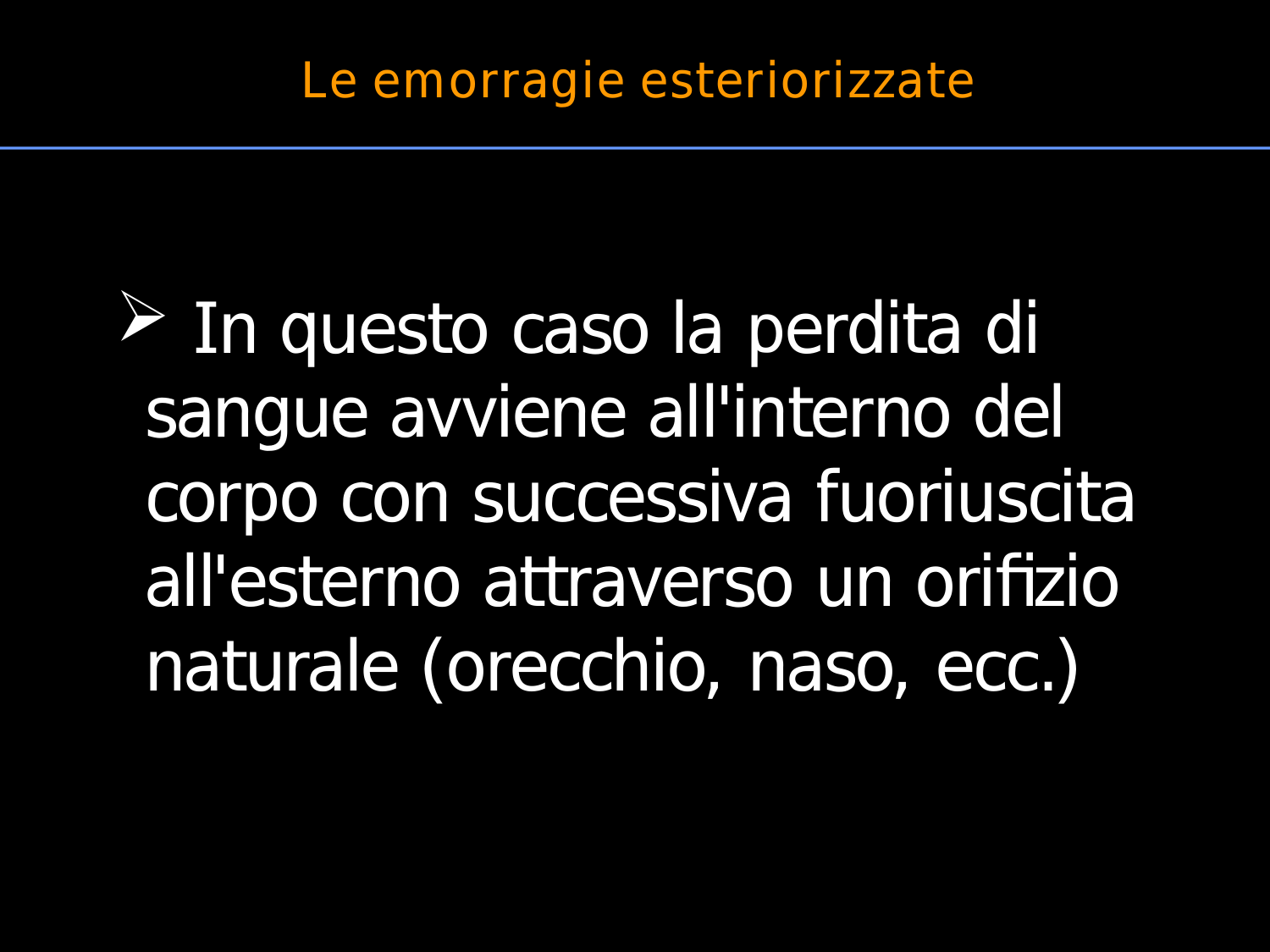

Le emorragie esteriorizzate

 In questo caso la perdita di sangue avviene all'interno del corpo con successiva fuoriuscita all'esterno attraverso un orifizio naturale (orecchio, naso, ecc.)

#